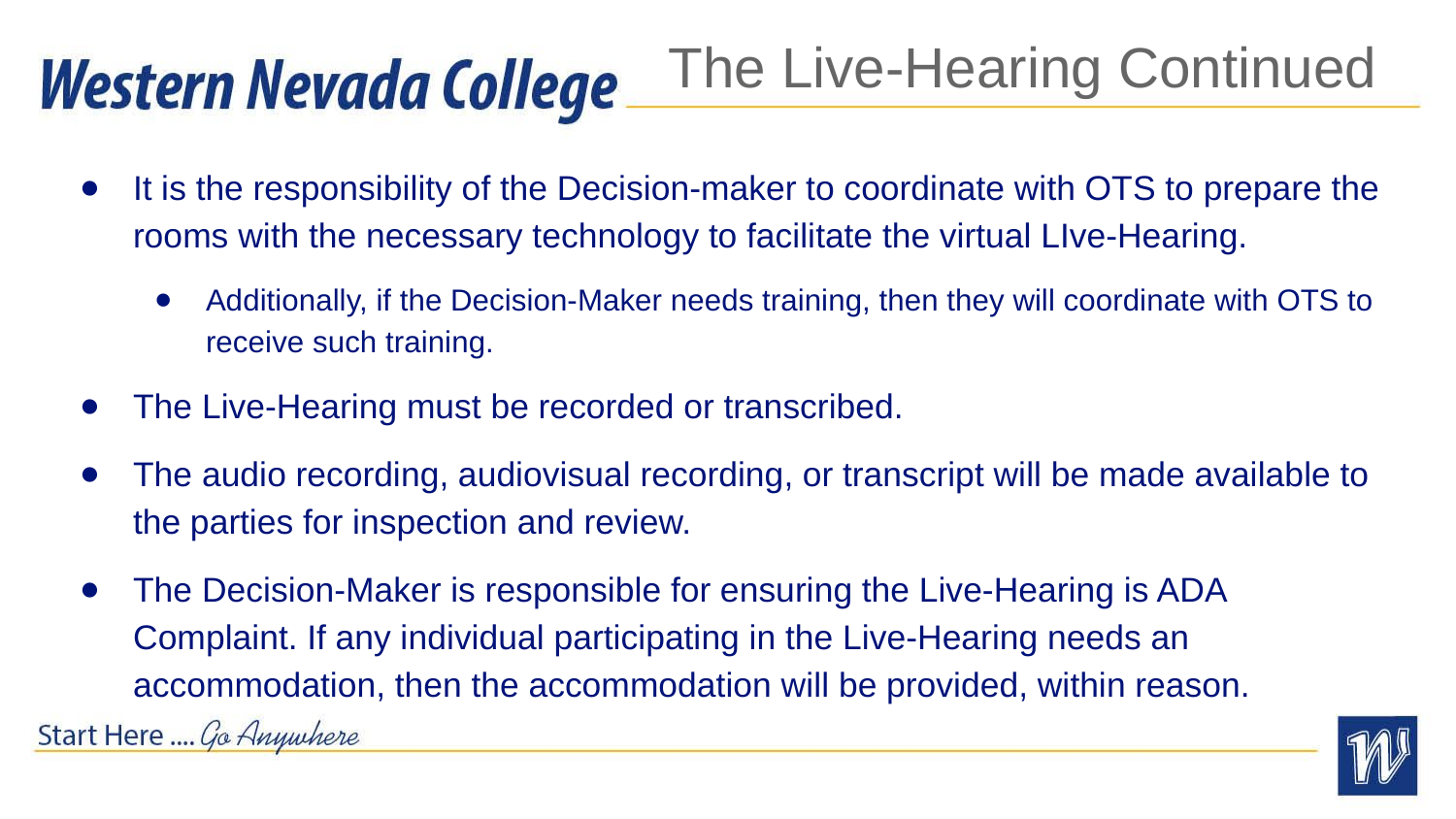

# The Live-Hearing Continued
It is the responsibility of the Decision-maker to coordinate with OTS to prepare the rooms with the necessary technology to facilitate the virtual LIve-Hearing.
Additionally, if the Decision-Maker needs training, then they will coordinate with OTS to receive such training.
The Live-Hearing must be recorded or transcribed.
The audio recording, audiovisual recording, or transcript will be made available to the parties for inspection and review.
The Decision-Maker is responsible for ensuring the Live-Hearing is ADA Complaint. If any individual participating in the Live-Hearing needs an accommodation, then the accommodation will be provided, within reason.